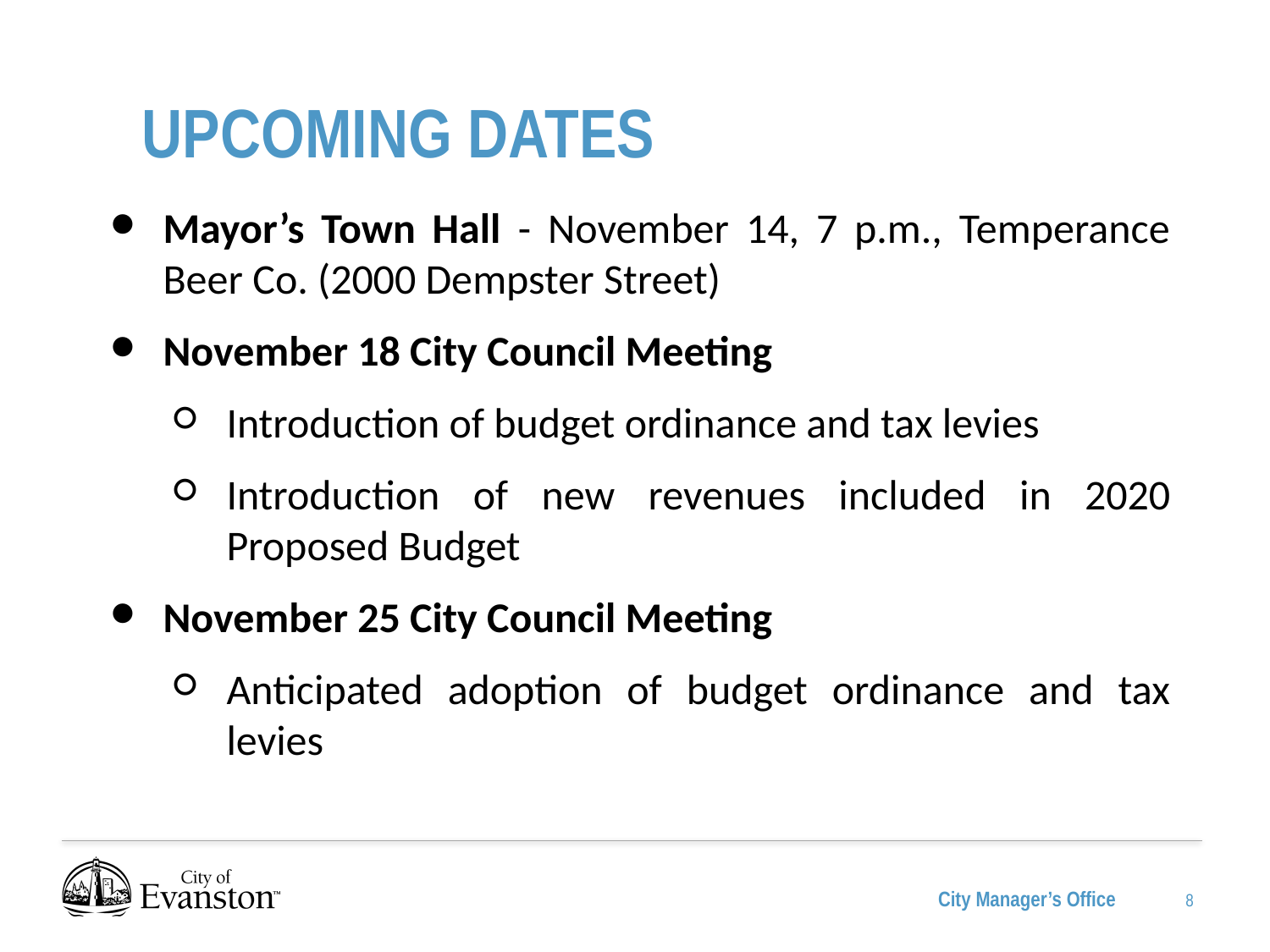

UPCOMING DATES
Mayor’s Town Hall - November 14, 7 p.m., Temperance Beer Co. (2000 Dempster Street)
November 18 City Council Meeting
Introduction of budget ordinance and tax levies
Introduction of new revenues included in 2020 Proposed Budget
November 25 City Council Meeting
Anticipated adoption of budget ordinance and tax levies
8